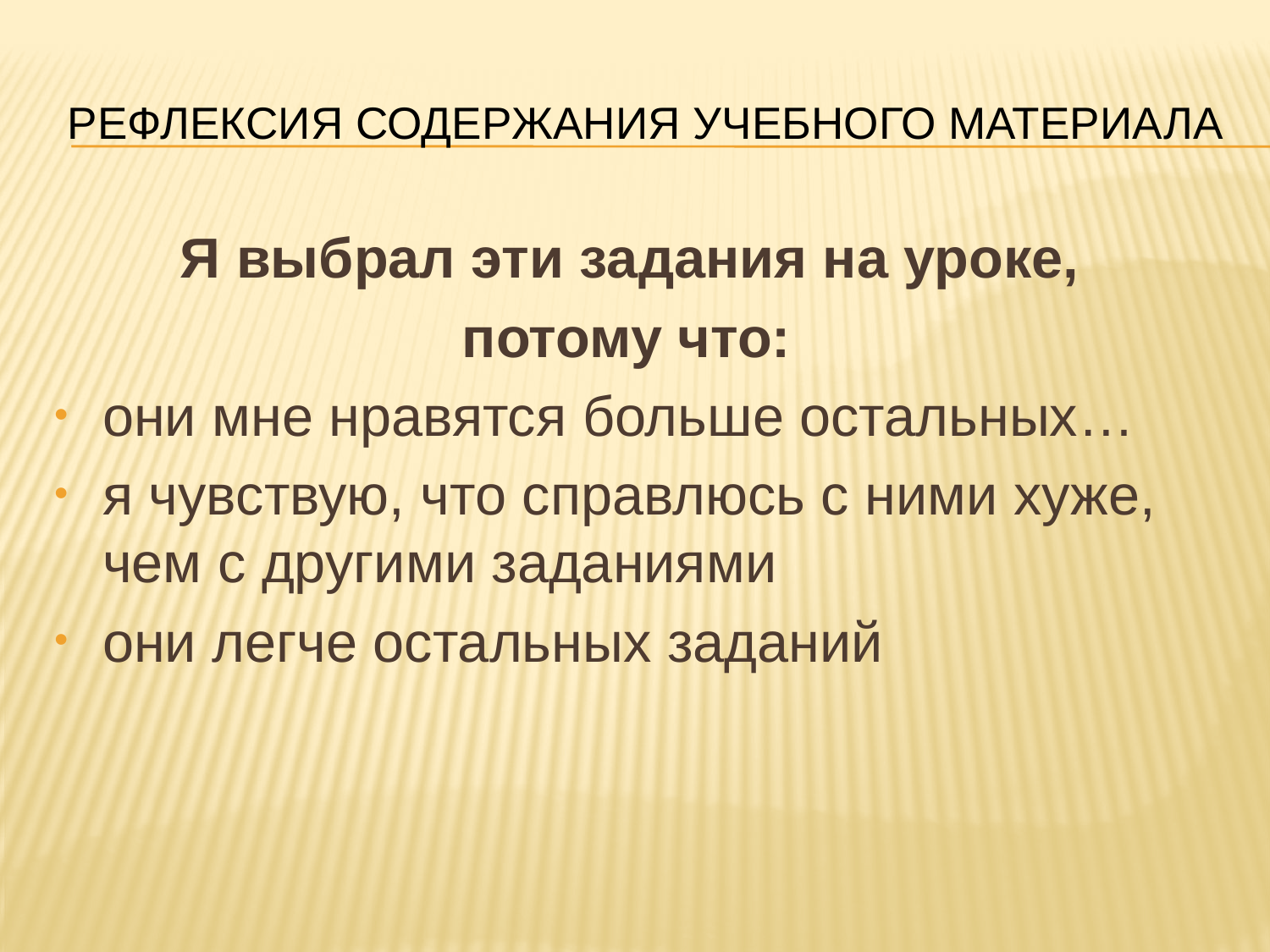

# Рефлексия Содержания учебного материала
        Я выбрал эти задания на уроке,
                          потому что:
они мне нравятся больше остальных…
я чувствую, что справлюсь с ними хуже, чем с другими заданиями
они легче остальных заданий